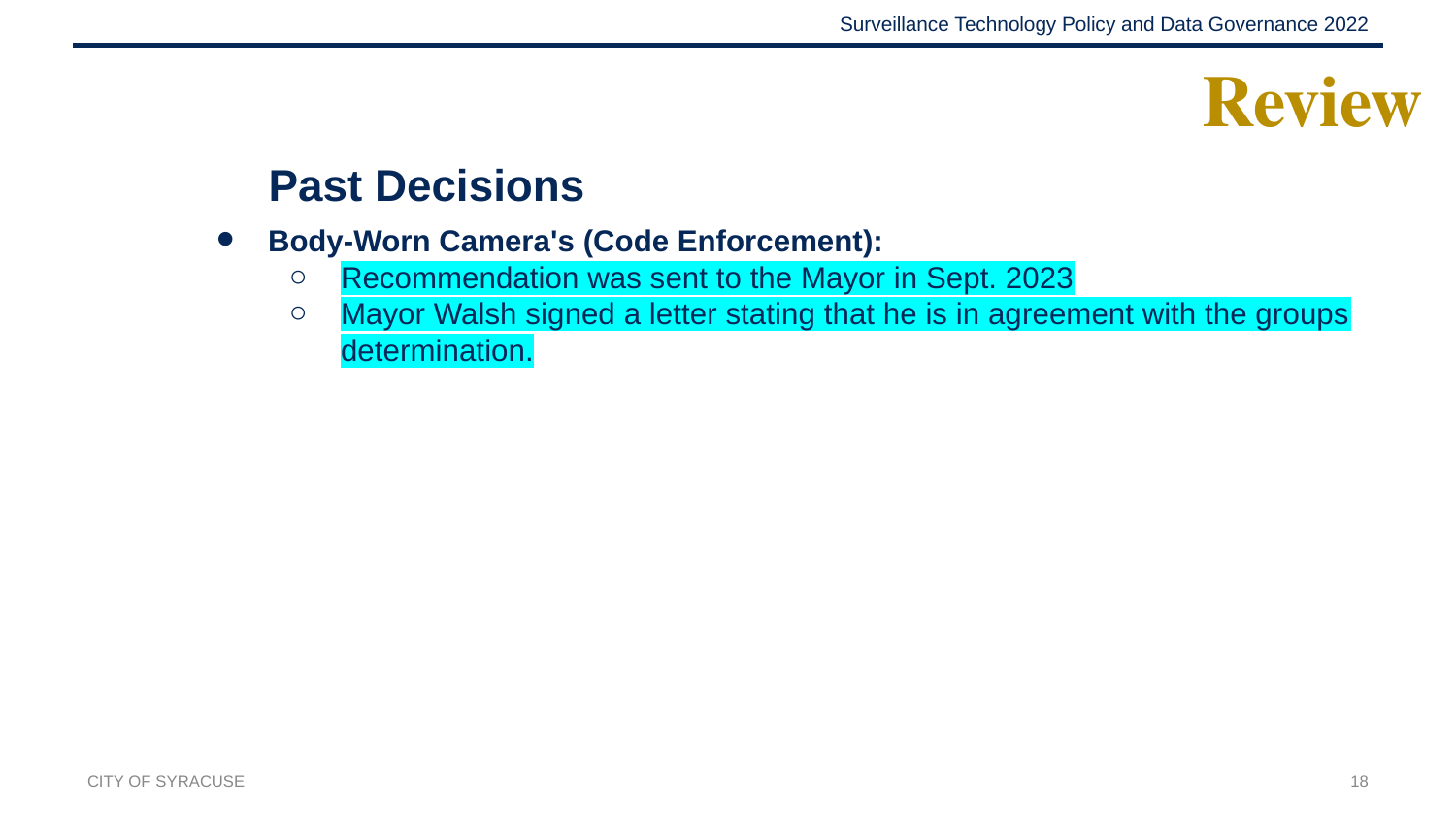

# Review

Past Decisions
Body-Worn Camera's (Code Enforcement):
Recommendation was sent to the Mayor in Sept. 2023
Mayor Walsh signed a letter stating that he is in agreement with the groups determination.
CITY OF SYRACUSE